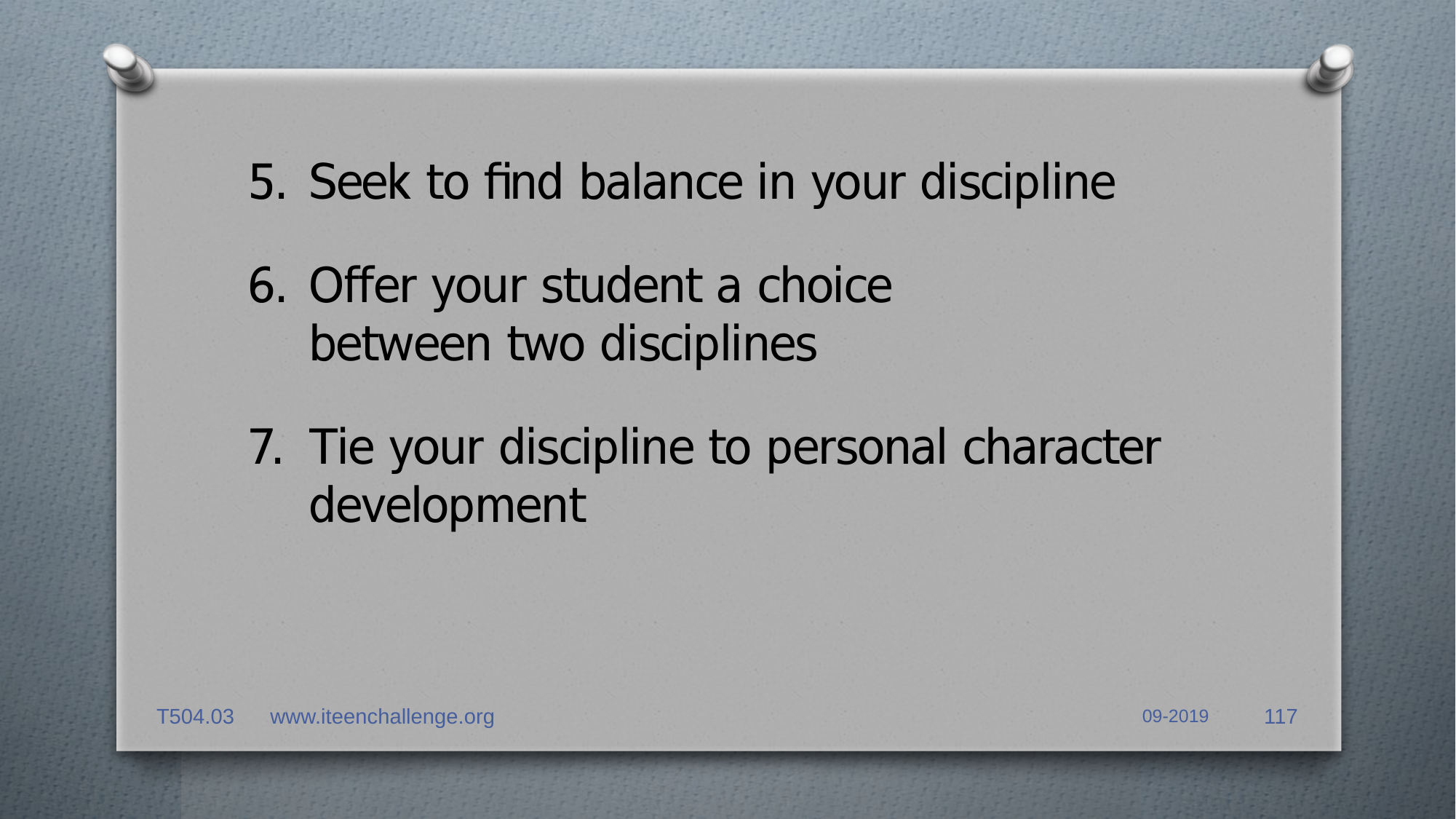

Seek to find balance in your discipline
Offer your student a choice
between two disciplines
Tie your discipline to personal character development
T504.03      www.iteenchallenge.org
09-2019
117